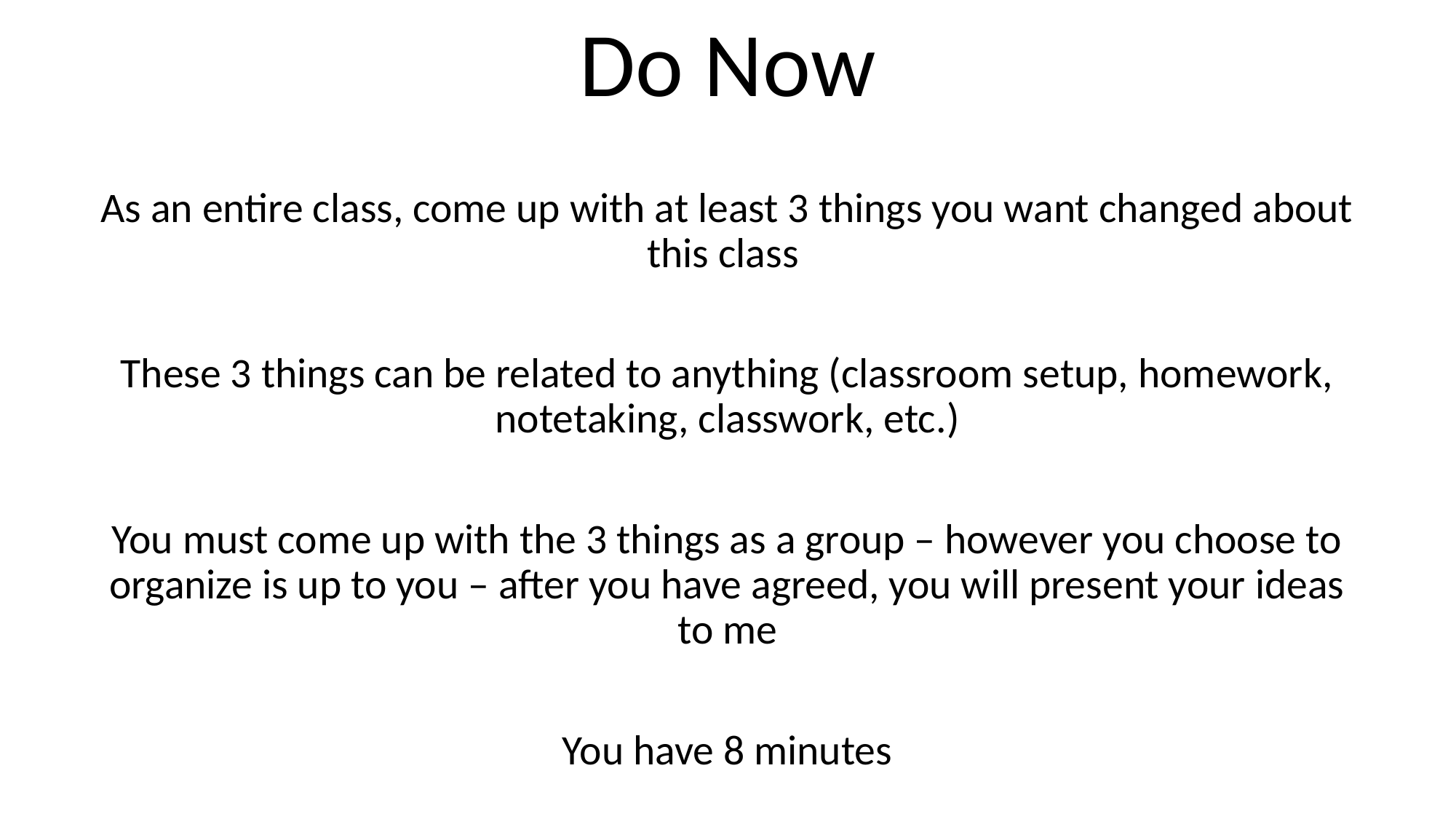

# Do Now
As an entire class, come up with at least 3 things you want changed about this class

These 3 things can be related to anything (classroom setup, homework, notetaking, classwork, etc.)

You must come up with the 3 things as a group – however you choose to organize is up to you – after you have agreed, you will present your ideas to me

You have 8 minutes